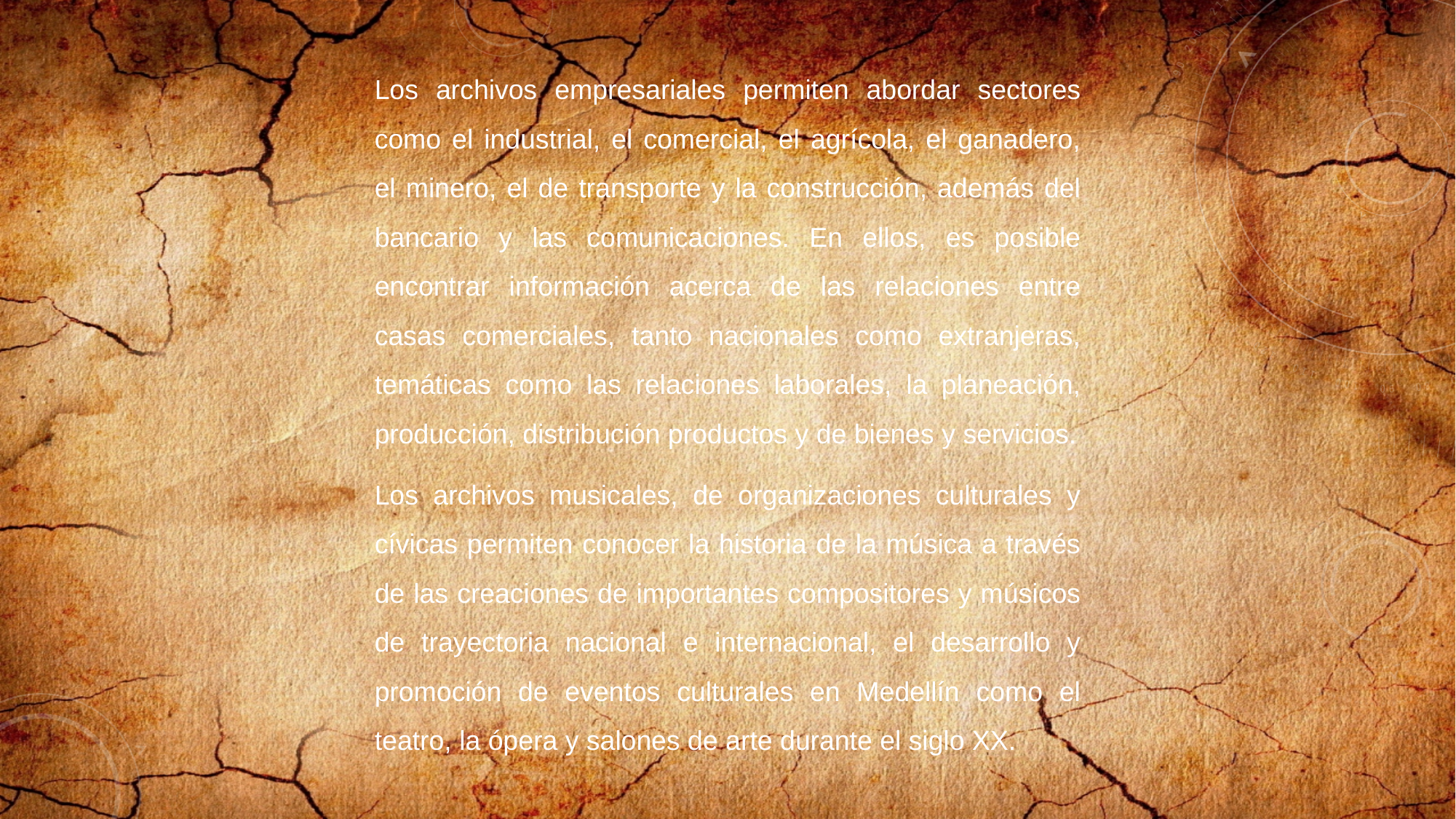

Los archivos empresariales permiten abordar sectores como el industrial, el comercial, el agrícola, el ganadero, el minero, el de transporte y la construcción, además del bancario y las comunicaciones. En ellos, es posible encontrar información acerca de las relaciones entre casas comerciales, tanto nacionales como extranjeras, temáticas como las relaciones laborales, la planeación, producción, distribución productos y de bienes y servicios.
Los archivos musicales, de organizaciones culturales y cívicas permiten conocer la historia de la música a través de las creaciones de importantes compositores y músicos de trayectoria nacional e internacional, el desarrollo y promoción de eventos culturales en Medellín como el teatro, la ópera y salones de arte durante el siglo XX.